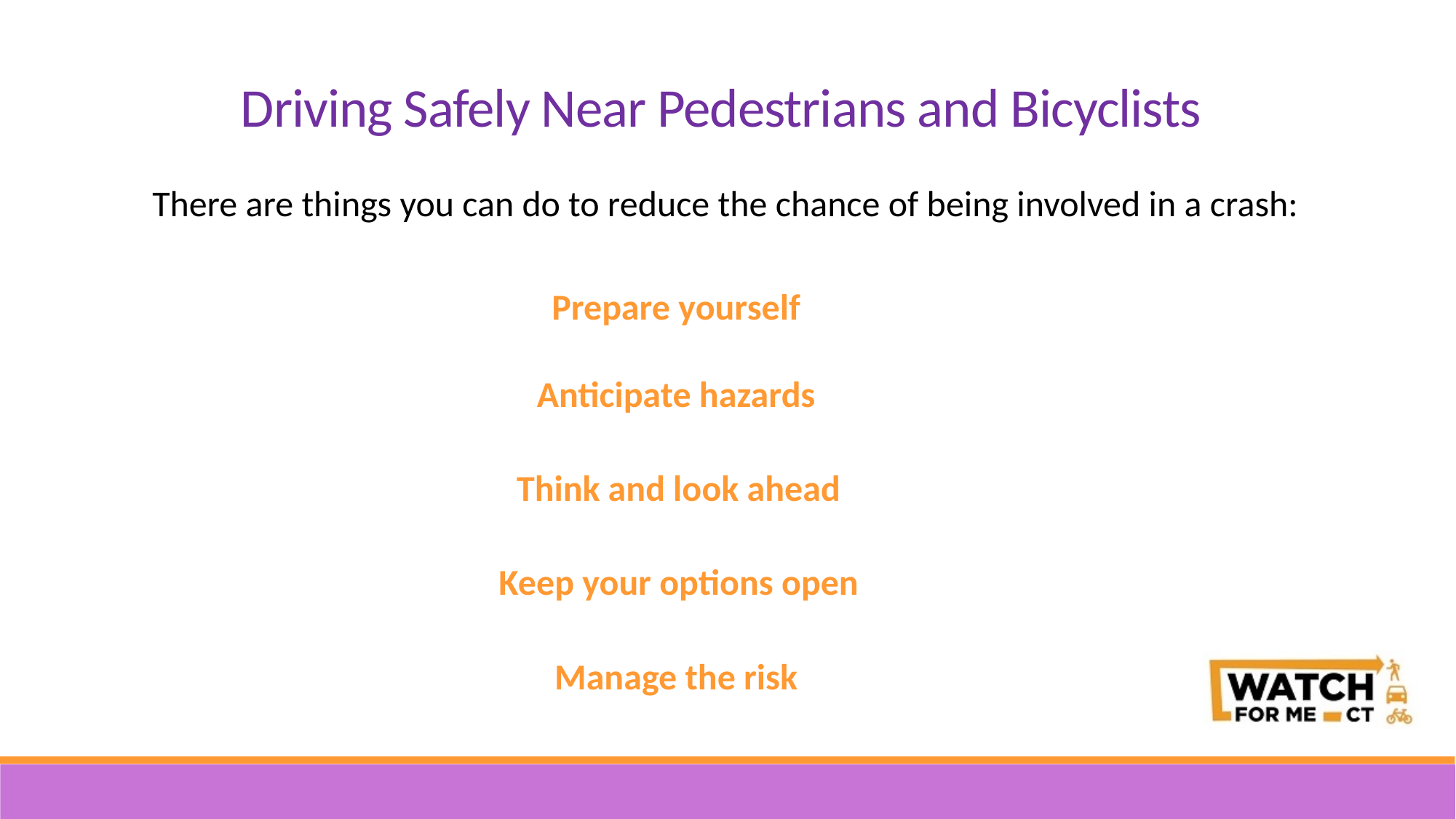

Driving Safely Near Pedestrians and Bicyclists
There are things you can do to reduce the chance of being involved in a crash:
Prepare yourself
Anticipate hazards
Think and look ahead
Keep your options open
Manage the risk